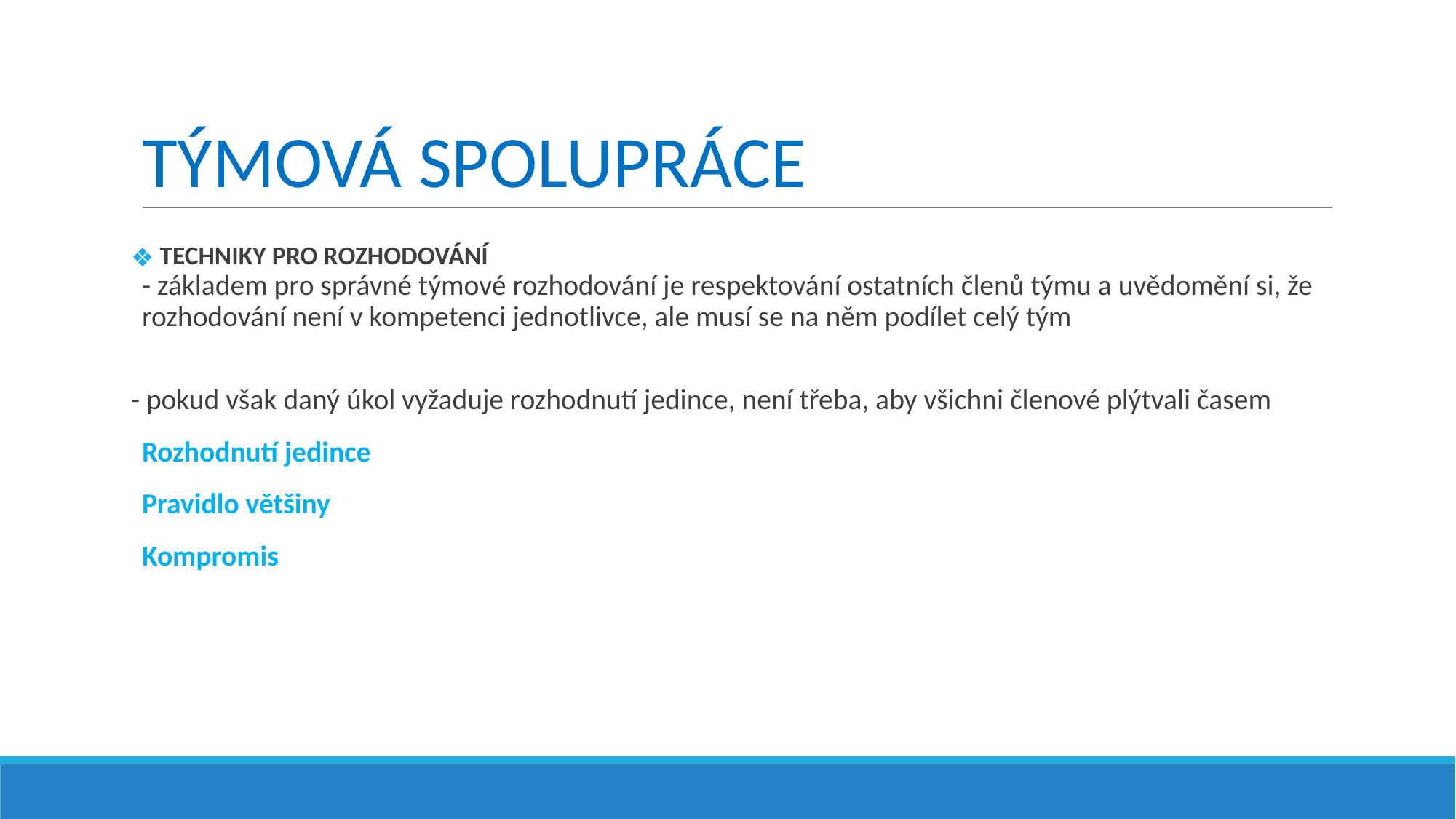

# TÝMOVÁ SPOLUPRÁCE
 TECHNIKY PRO ROZHODOVÁNÍ
- základem pro správné týmové rozhodování je respektování ostatních členů týmu a uvědomění si, že rozhodování není v kompetenci jednotlivce, ale musí se na něm podílet celý tým
- pokud však daný úkol vyžaduje rozhodnutí jedince, není třeba, aby všichni členové plýtvali časem
Rozhodnutí jedince
Pravidlo většiny
Kompromis